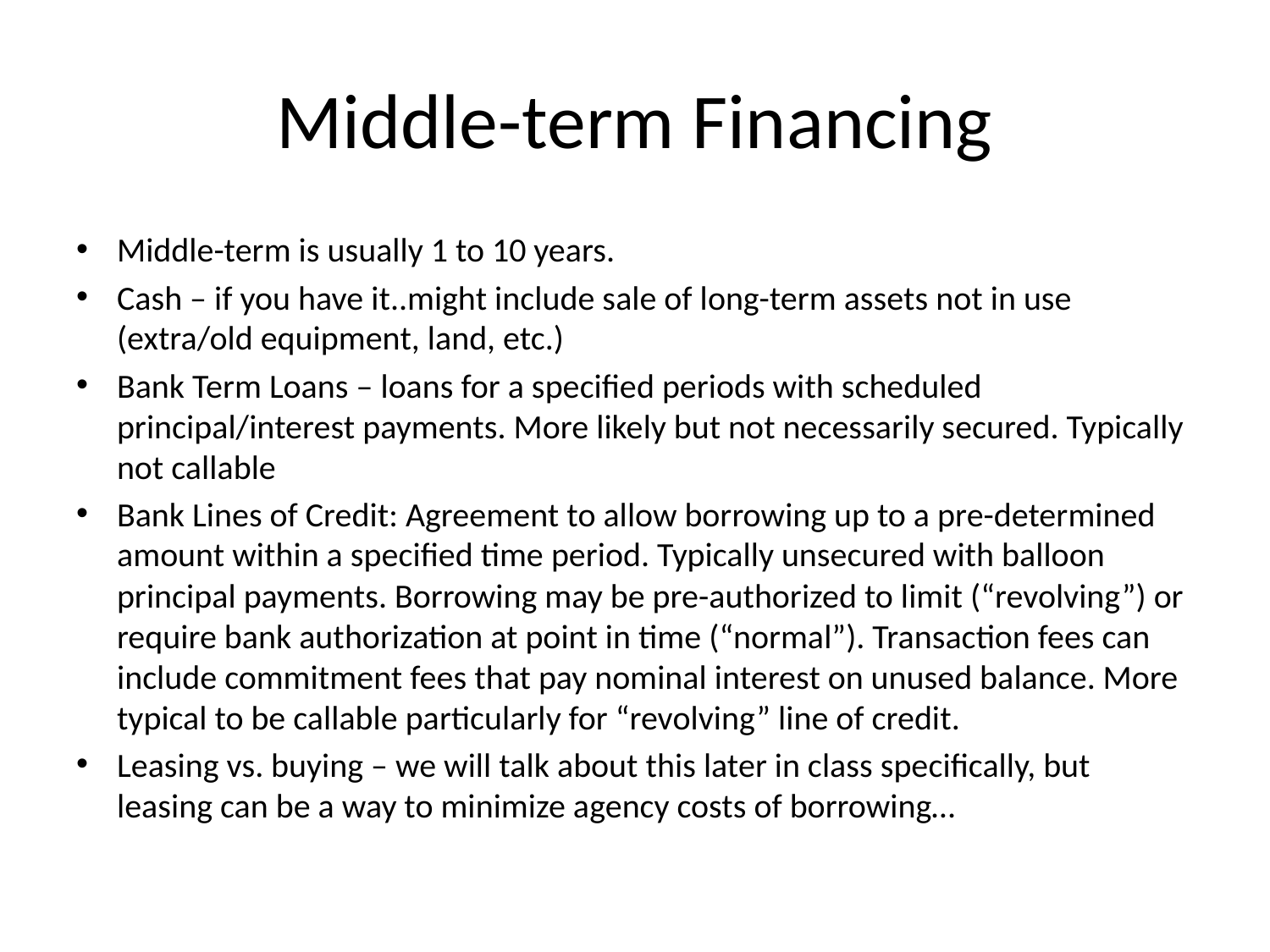

# Middle-term Financing
Middle-term is usually 1 to 10 years.
Cash – if you have it..might include sale of long-term assets not in use (extra/old equipment, land, etc.)
Bank Term Loans – loans for a specified periods with scheduled principal/interest payments. More likely but not necessarily secured. Typically not callable
Bank Lines of Credit: Agreement to allow borrowing up to a pre-determined amount within a specified time period. Typically unsecured with balloon principal payments. Borrowing may be pre-authorized to limit (“revolving”) or require bank authorization at point in time (“normal”). Transaction fees can include commitment fees that pay nominal interest on unused balance. More typical to be callable particularly for “revolving” line of credit.
Leasing vs. buying – we will talk about this later in class specifically, but leasing can be a way to minimize agency costs of borrowing…